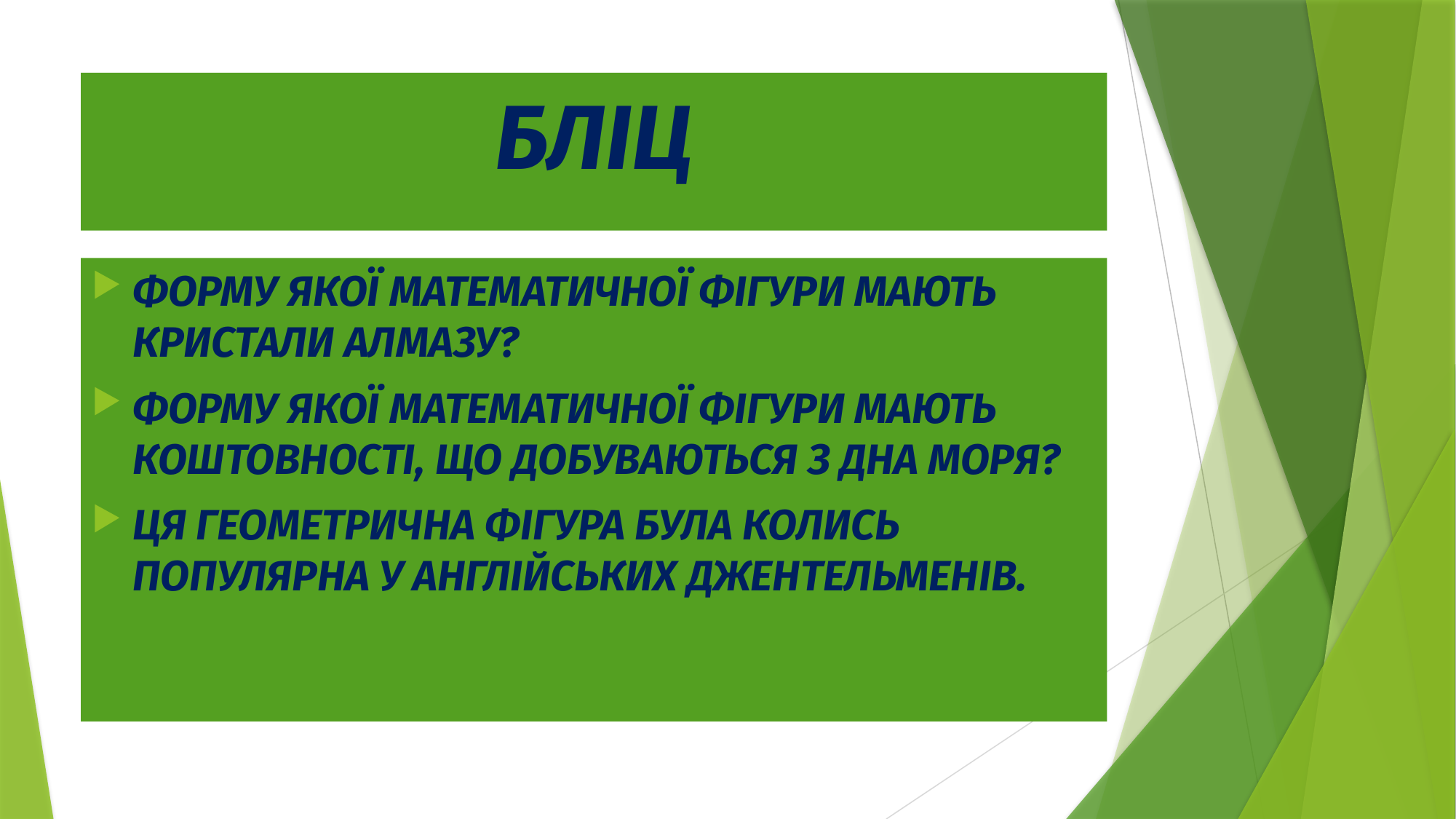

# БЛІЦ
ФОРМУ ЯКОЇ МАТЕМАТИЧНОЇ ФІГУРИ МАЮТЬ КРИСТАЛИ АЛМАЗУ?
ФОРМУ ЯКОЇ МАТЕМАТИЧНОЇ ФІГУРИ МАЮТЬ КОШТОВНОСТІ, ЩО ДОБУВАЮТЬСЯ З ДНА МОРЯ?
ЦЯ ГЕОМЕТРИЧНА ФІГУРА БУЛА КОЛИСЬ ПОПУЛЯРНА У АНГЛІЙСЬКИХ ДЖЕНТЕЛЬМЕНІВ.